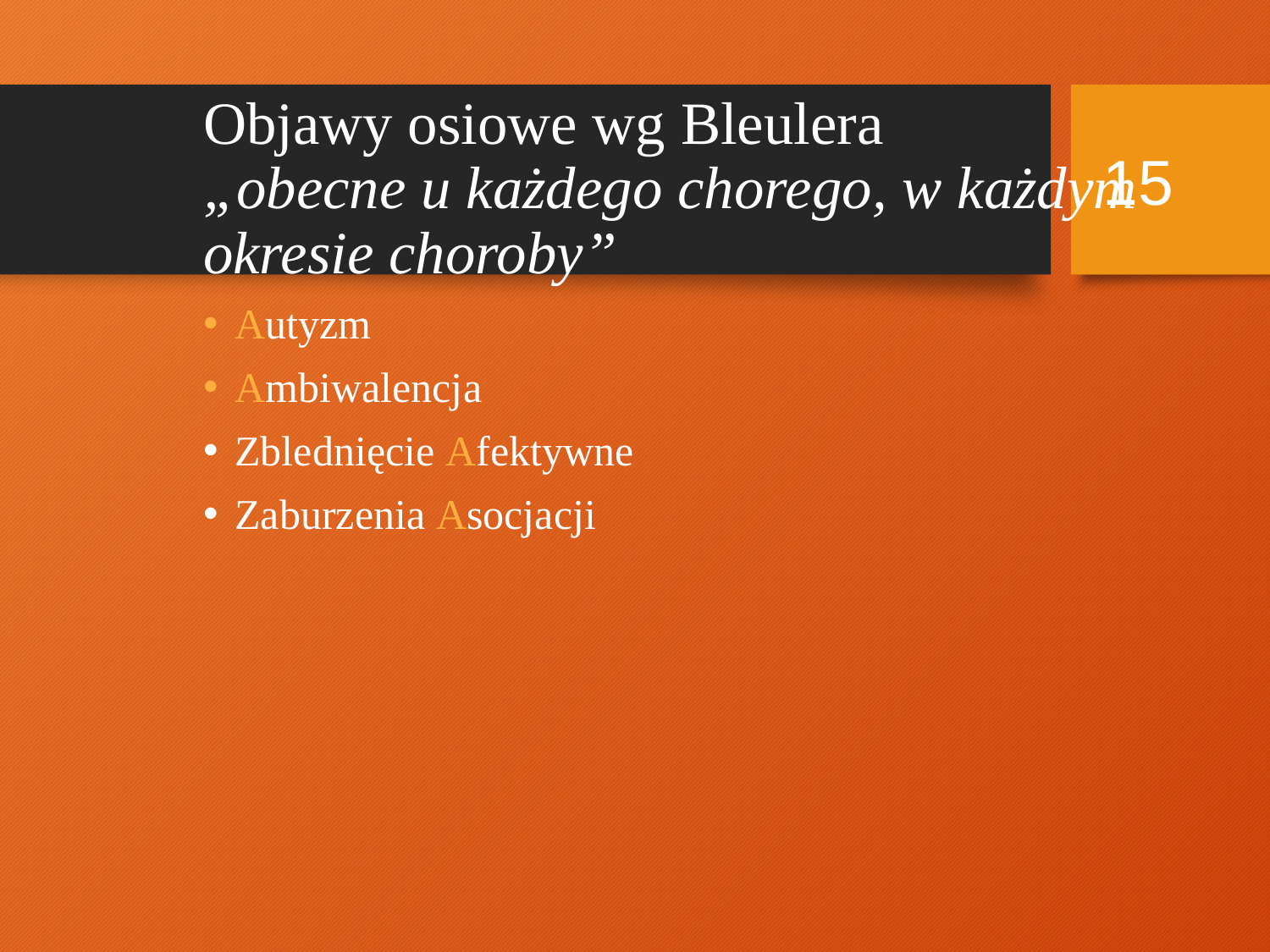

# Objawy osiowe wg Bleulera „obecne u każdego chorego, w każdym okresie choroby”
15
Autyzm
Ambiwalencja
Zblednięcie Afektywne
Zaburzenia Asocjacji